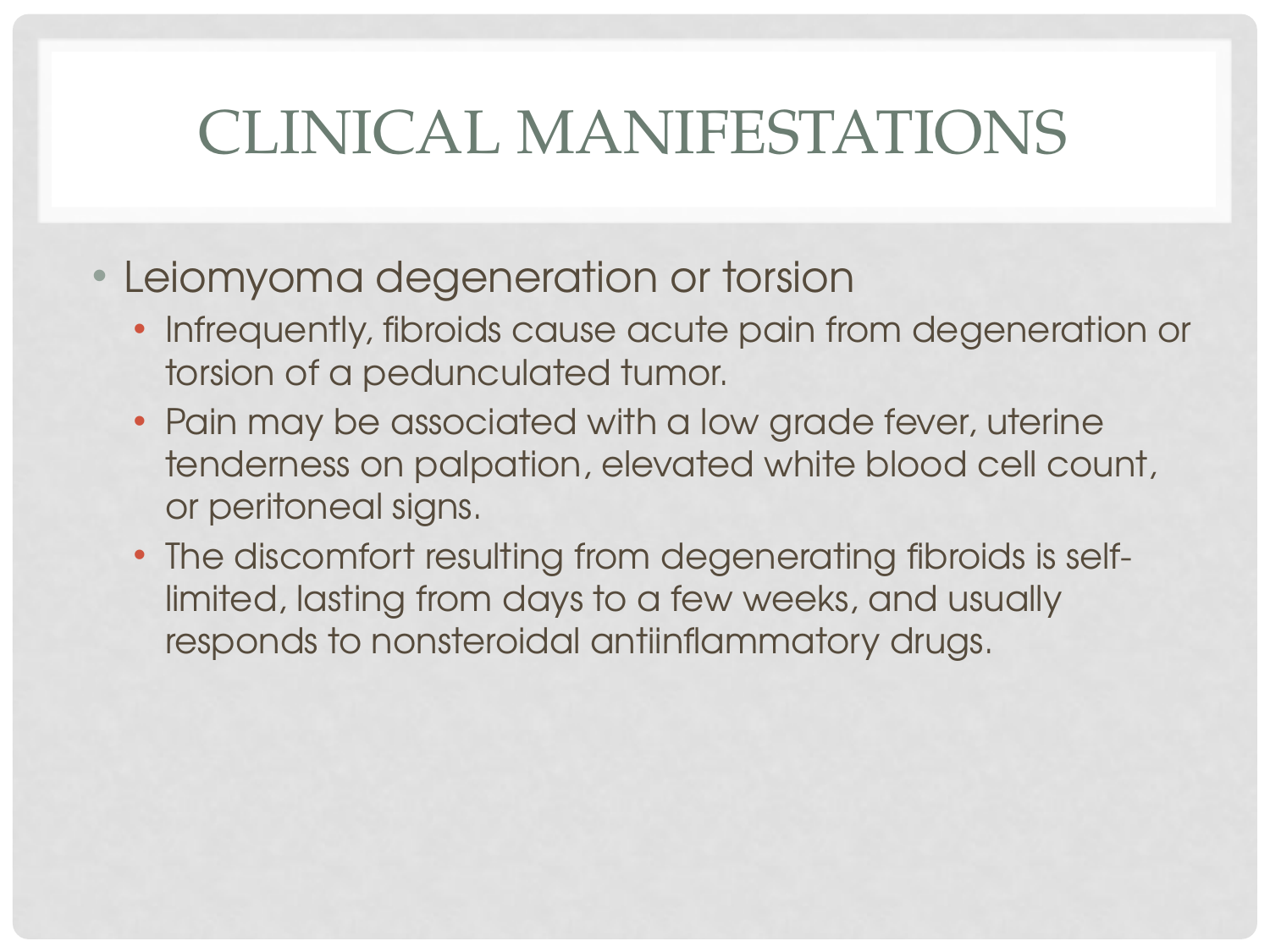

# Clinical manifestations
Leiomyoma degeneration or torsion
Infrequently, fibroids cause acute pain from degeneration or torsion of a pedunculated tumor.
Pain may be associated with a low grade fever, uterine tenderness on palpation, elevated white blood cell count, or peritoneal signs.
The discomfort resulting from degenerating fibroids is self-limited, lasting from days to a few weeks, and usually responds to nonsteroidal antiinflammatory drugs.